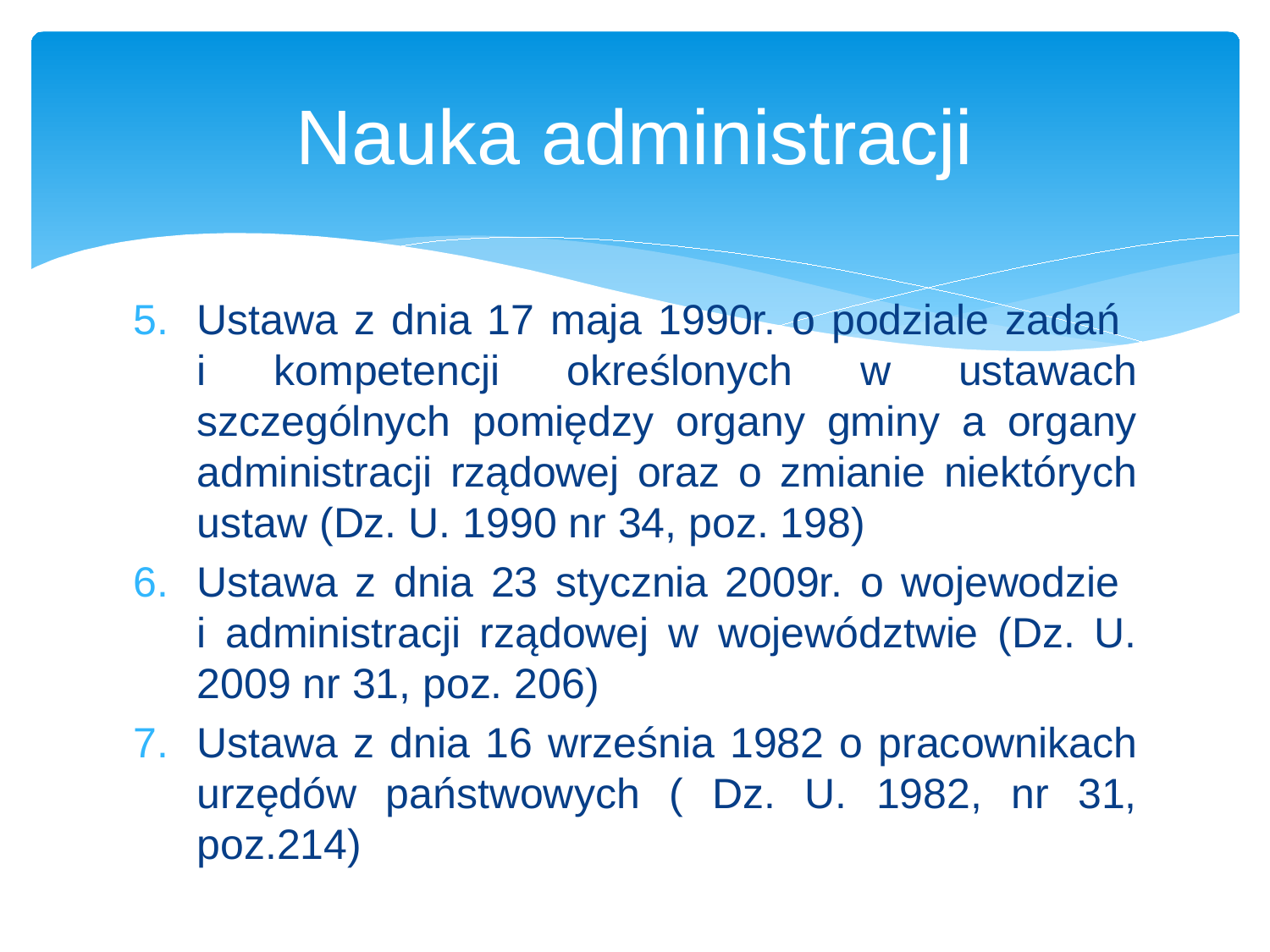

# Nauka administracji
Ustawa z dnia 17 maja 1990r. o podziale zadań
i kompetencji określonych w ustawach szczególnych pomiędzy organy gminy a organy administracji rządowej oraz o zmianie niektórych ustaw (Dz. U. 1990 nr 34, poz. 198)
Ustawa z dnia 23 stycznia 2009r. o wojewodzie
i administracji rządowej w województwie (Dz. U. 2009 nr 31, poz. 206)
Ustawa z dnia 16 września 1982 o pracownikach urzędów państwowych ( Dz. U. 1982, nr 31, poz.214)